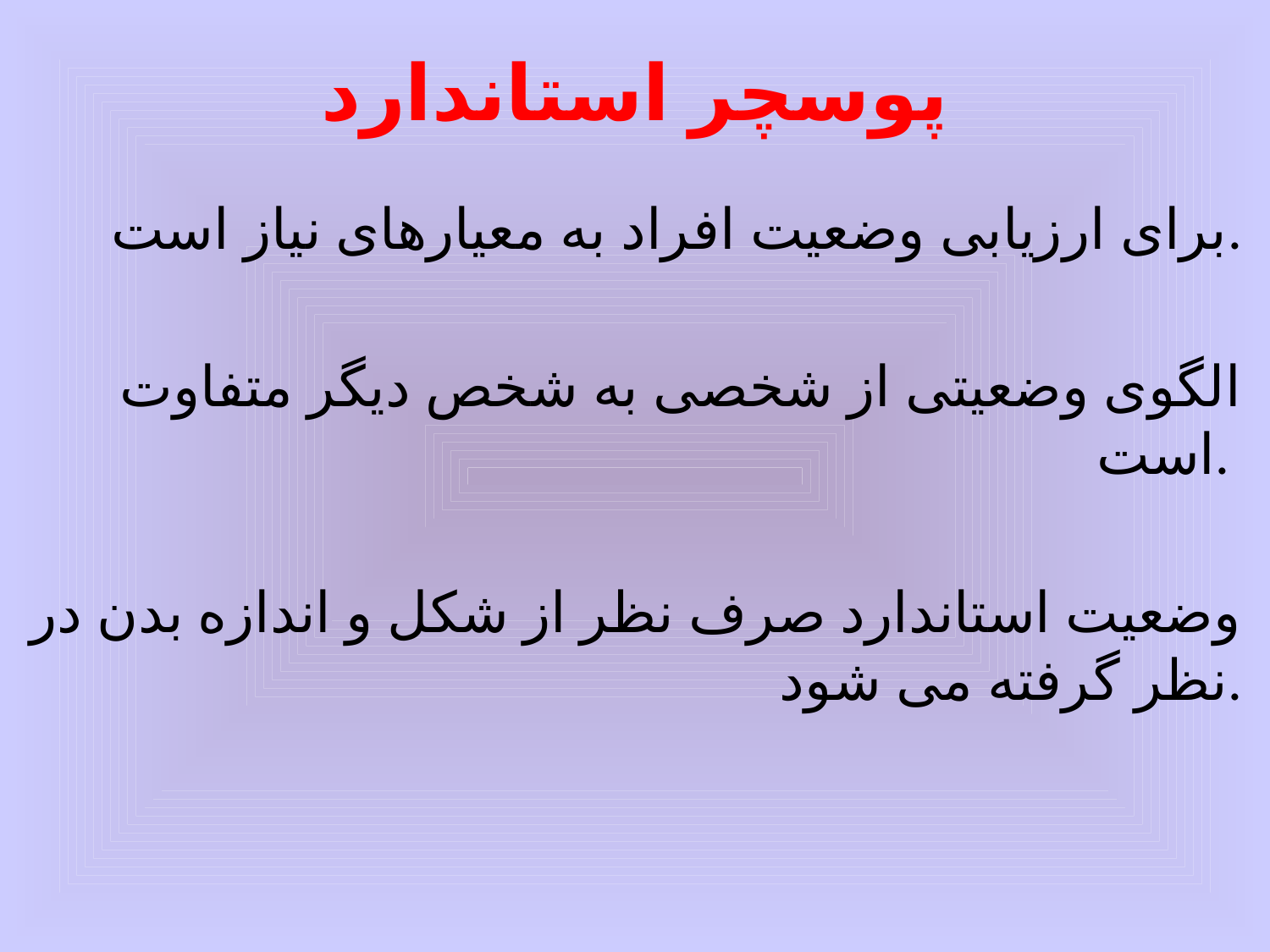

# پوسچر استاندارد
برای ارزیابی وضعیت افراد به معیارهای نیاز است.

الگوی وضعیتی از شخصی به شخص دیگر متفاوت است.

وضعیت استاندارد صرف نظر از شکل و اندازه بدن در نظر گرفته می شود.